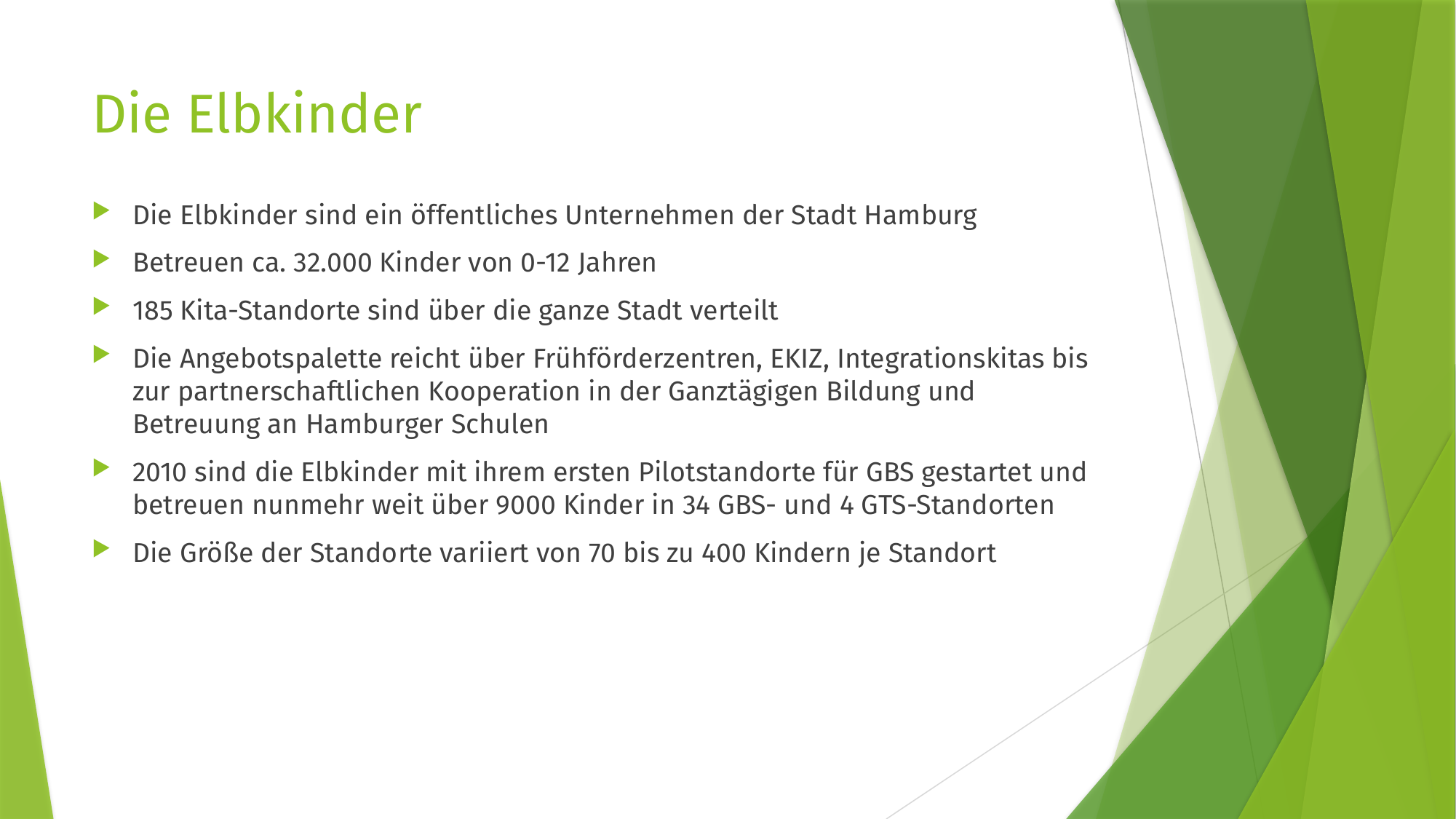

# Die Elbkinder
Die Elbkinder sind ein öffentliches Unternehmen der Stadt Hamburg
Betreuen ca. 32.000 Kinder von 0-12 Jahren
185 Kita-Standorte sind über die ganze Stadt verteilt
Die Angebotspalette reicht über Frühförderzentren, EKIZ, Integrationskitas bis zur partnerschaftlichen Kooperation in der Ganztägigen Bildung und Betreuung an Hamburger Schulen
2010 sind die Elbkinder mit ihrem ersten Pilotstandorte für GBS gestartet und betreuen nunmehr weit über 9000 Kinder in 34 GBS- und 4 GTS-Standorten
Die Größe der Standorte variiert von 70 bis zu 400 Kindern je Standort